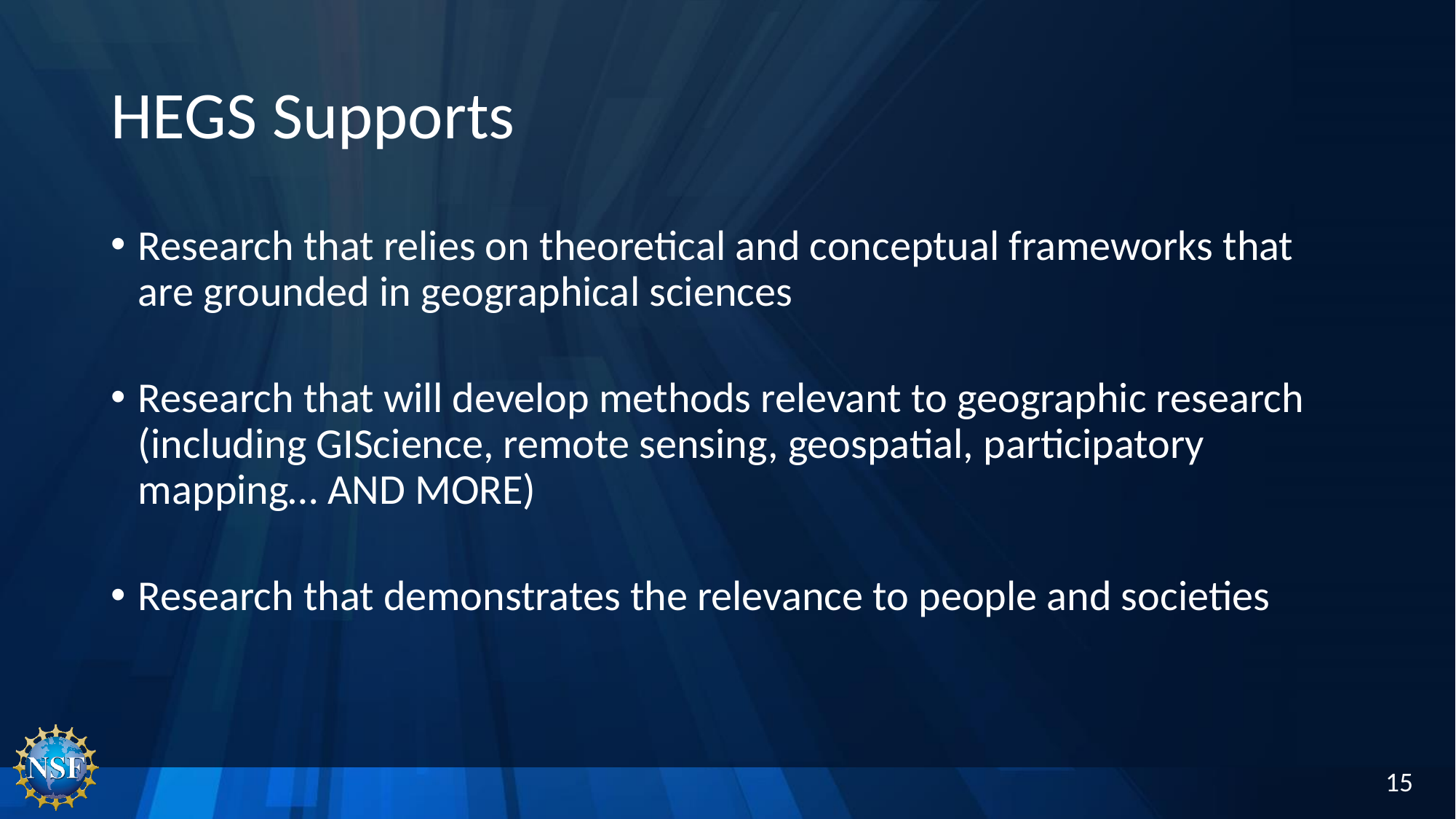

# HEGS Supports
Research that relies on theoretical and conceptual frameworks that are grounded in geographical sciences
Research that will develop methods relevant to geographic research (including GIScience, remote sensing, geospatial, participatory mapping… AND MORE)
Research that demonstrates the relevance to people and societies
15